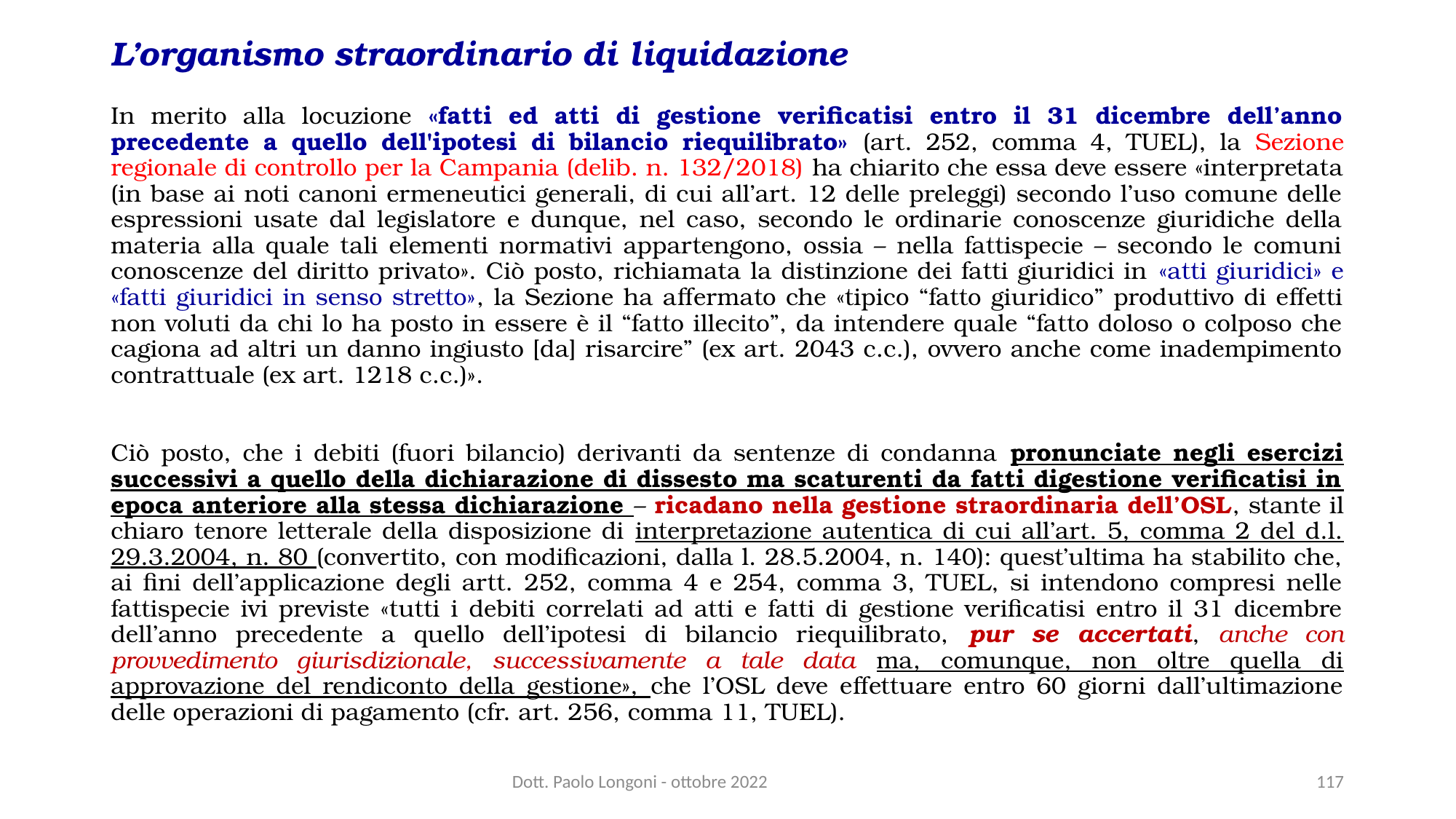

# L’organismo straordinario di liquidazione
In merito alla locuzione «fatti ed atti di gestione verificatisi entro il 31 dicembre dell’anno precedente a quello dell'ipotesi di bilancio riequilibrato» (art. 252, comma 4, TUEL), la Sezione regionale di controllo per la Campania (delib. n. 132/2018) ha chiarito che essa deve essere «interpretata (in base ai noti canoni ermeneutici generali, di cui all’art. 12 delle preleggi) secondo l’uso comune delle espressioni usate dal legislatore e dunque, nel caso, secondo le ordinarie conoscenze giuridiche della materia alla quale tali elementi normativi appartengono, ossia – nella fattispecie – secondo le comuni conoscenze del diritto privato». Ciò posto, richiamata la distinzione dei fatti giuridici in «atti giuridici» e «fatti giuridici in senso stretto», la Sezione ha affermato che «tipico “fatto giuridico” produttivo di effetti non voluti da chi lo ha posto in essere è il “fatto illecito”, da intendere quale “fatto doloso o colposo che cagiona ad altri un danno ingiusto [da] risarcire” (ex art. 2043 c.c.), ovvero anche come inadempimento contrattuale (ex art. 1218 c.c.)».

Ciò posto, che i debiti (fuori bilancio) derivanti da sentenze di condanna pronunciate negli esercizi successivi a quello della dichiarazione di dissesto ma scaturenti da fatti digestione verificatisi in epoca anteriore alla stessa dichiarazione – ricadano nella gestione straordinaria dell’OSL, stante il chiaro tenore letterale della disposizione di interpretazione autentica di cui all’art. 5, comma 2 del d.l. 29.3.2004, n. 80 (convertito, con modificazioni, dalla l. 28.5.2004, n. 140): quest’ultima ha stabilito che, ai fini dell’applicazione degli artt. 252, comma 4 e 254, comma 3, TUEL, si intendono compresi nelle fattispecie ivi previste «tutti i debiti correlati ad atti e fatti di gestione verificatisi entro il 31 dicembre dell’anno precedente a quello dell’ipotesi di bilancio riequilibrato, pur se accertati, anche con provvedimento giurisdizionale, successivamente a tale data ma, comunque, non oltre quella di approvazione del rendiconto della gestione», che l’OSL deve effettuare entro 60 giorni dall’ultimazione delle operazioni di pagamento (cfr. art. 256, comma 11, TUEL).
Dott. Paolo Longoni - ottobre 2022
117